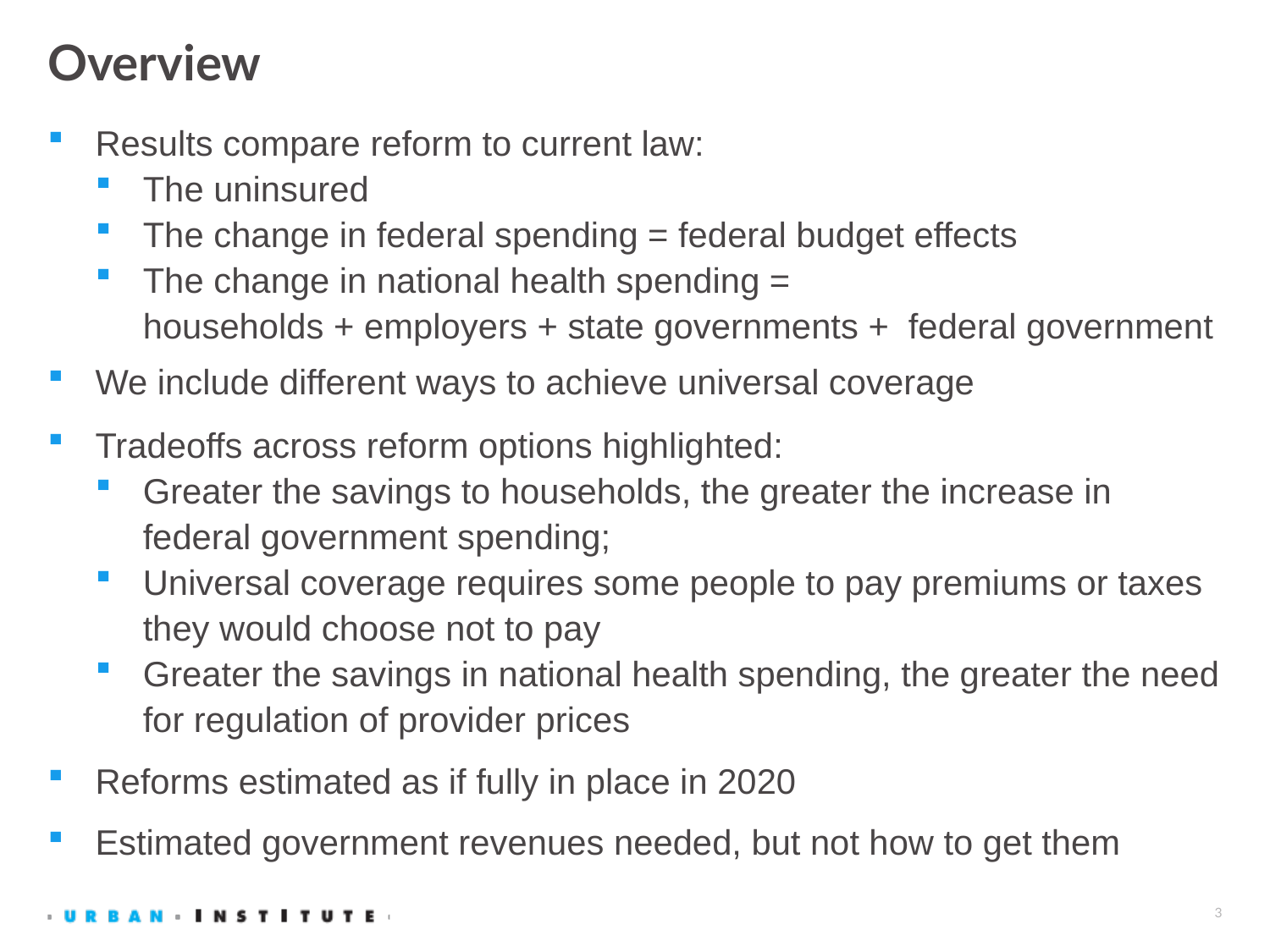

# Overview
Results compare reform to current law:
The uninsured
The change in federal spending = federal budget effects
The change in national health spending =
households + employers + state governments +  federal government
We include different ways to achieve universal coverage
Tradeoffs across reform options highlighted:
Greater the savings to households, the greater the increase in federal government spending;
Universal coverage requires some people to pay premiums or taxes they would choose not to pay
Greater the savings in national health spending, the greater the need for regulation of provider prices
Reforms estimated as if fully in place in 2020
Estimated government revenues needed, but not how to get them

3